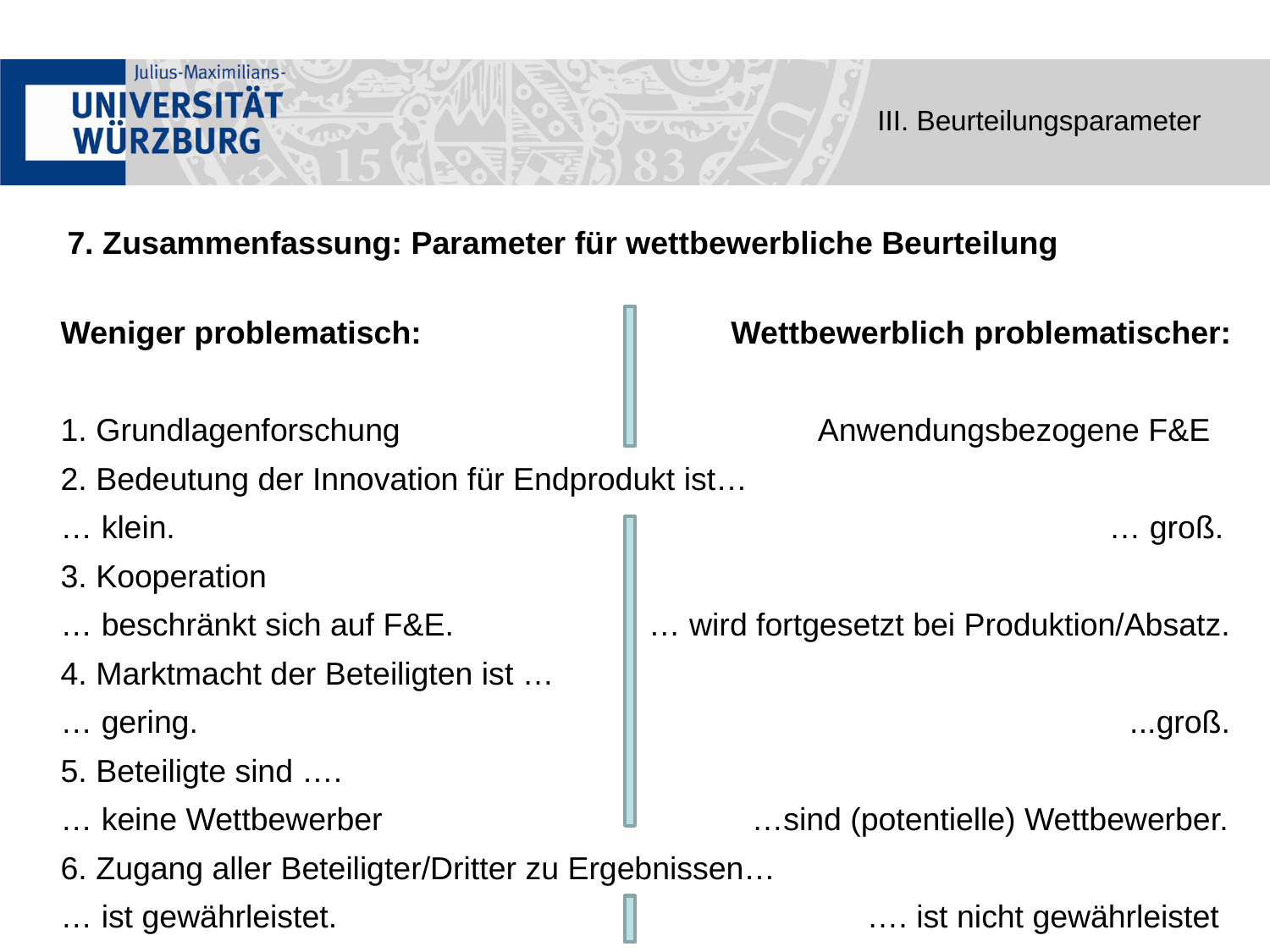

III. Beurteilungsparameter
7. Zusammenfassung: Parameter für wettbewerbliche Beurteilung
Weniger problematisch: 			    Wettbewerblich problematischer:

1. Grundlagenforschung			              Anwendungsbezogene F&E
2. Bedeutung der Innovation für Endprodukt ist…
… klein. 			                   			                  … groß.
3. Kooperation
… beschränkt sich auf F&E.                      … wird fortgesetzt bei Produktion/Absatz.
4. Marktmacht der Beteiligten ist …
… gering.                                  		                                                 ...groß.
5. Beteiligte sind ….
… keine Wettbewerber  	                                   …sind (potentielle) Wettbewerber.
6. Zugang aller Beteiligter/Dritter zu Ergebnissen…
… ist gewährleistet. 	                                                …. ist nicht gewährleistet